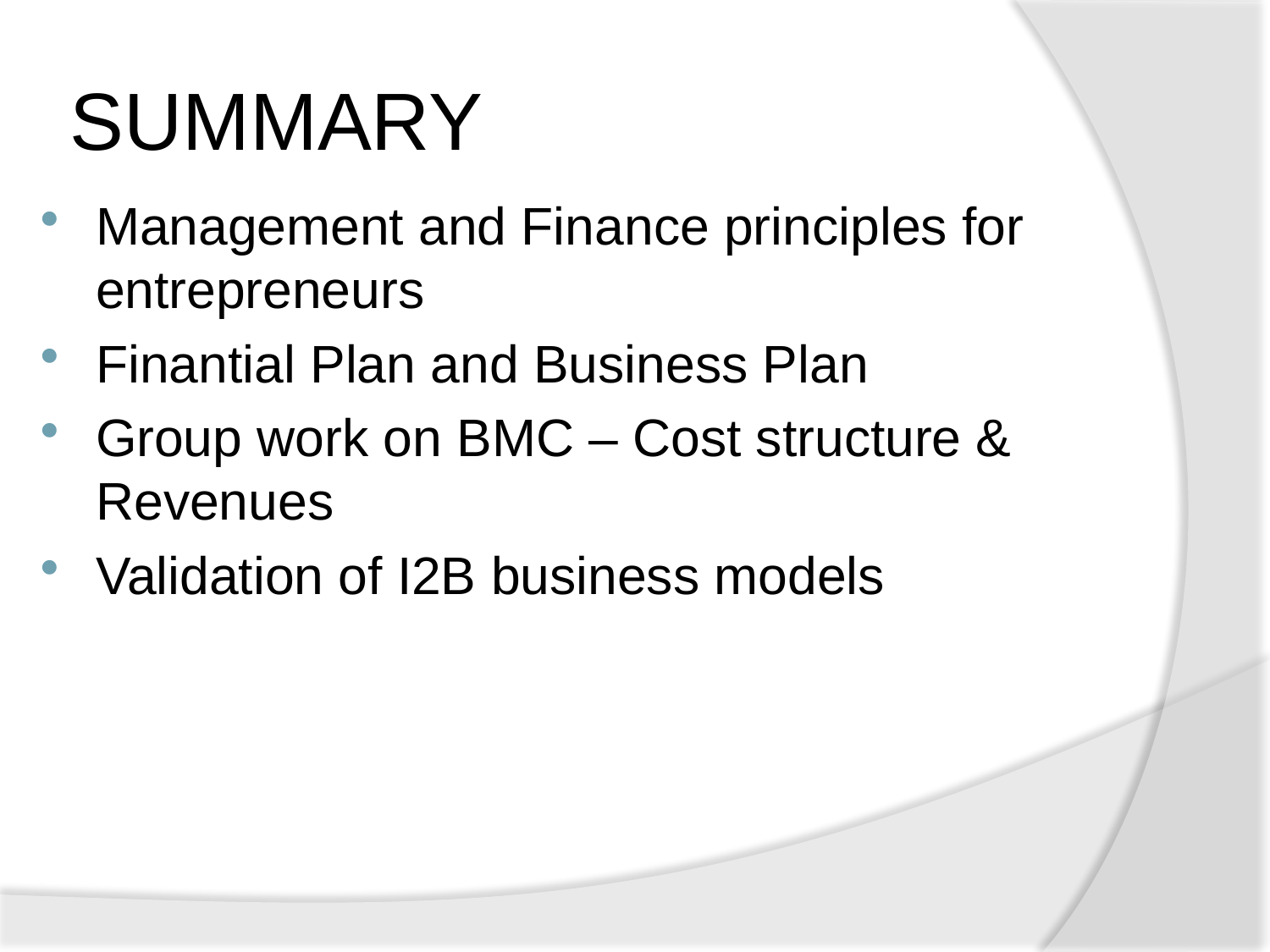

# SUMMARY
Management and Finance principles for entrepreneurs
Finantial Plan and Business Plan
Group work on BMC – Cost structure & Revenues
Validation of I2B business models